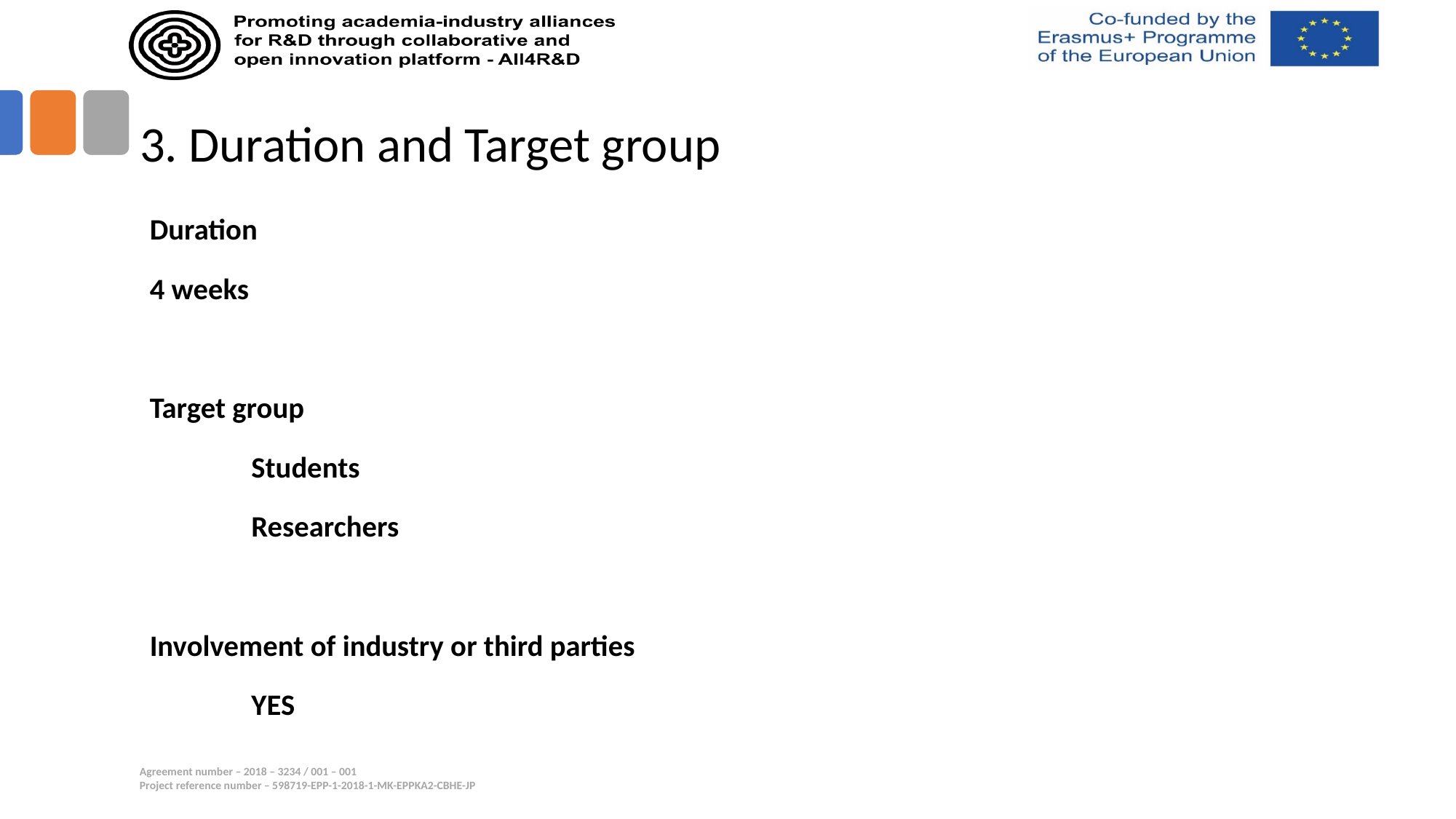

# 3. Duration and Target group
Duration
4 weeks

Target group
	Students
	Researchers

Involvement of industry or third parties
	YES